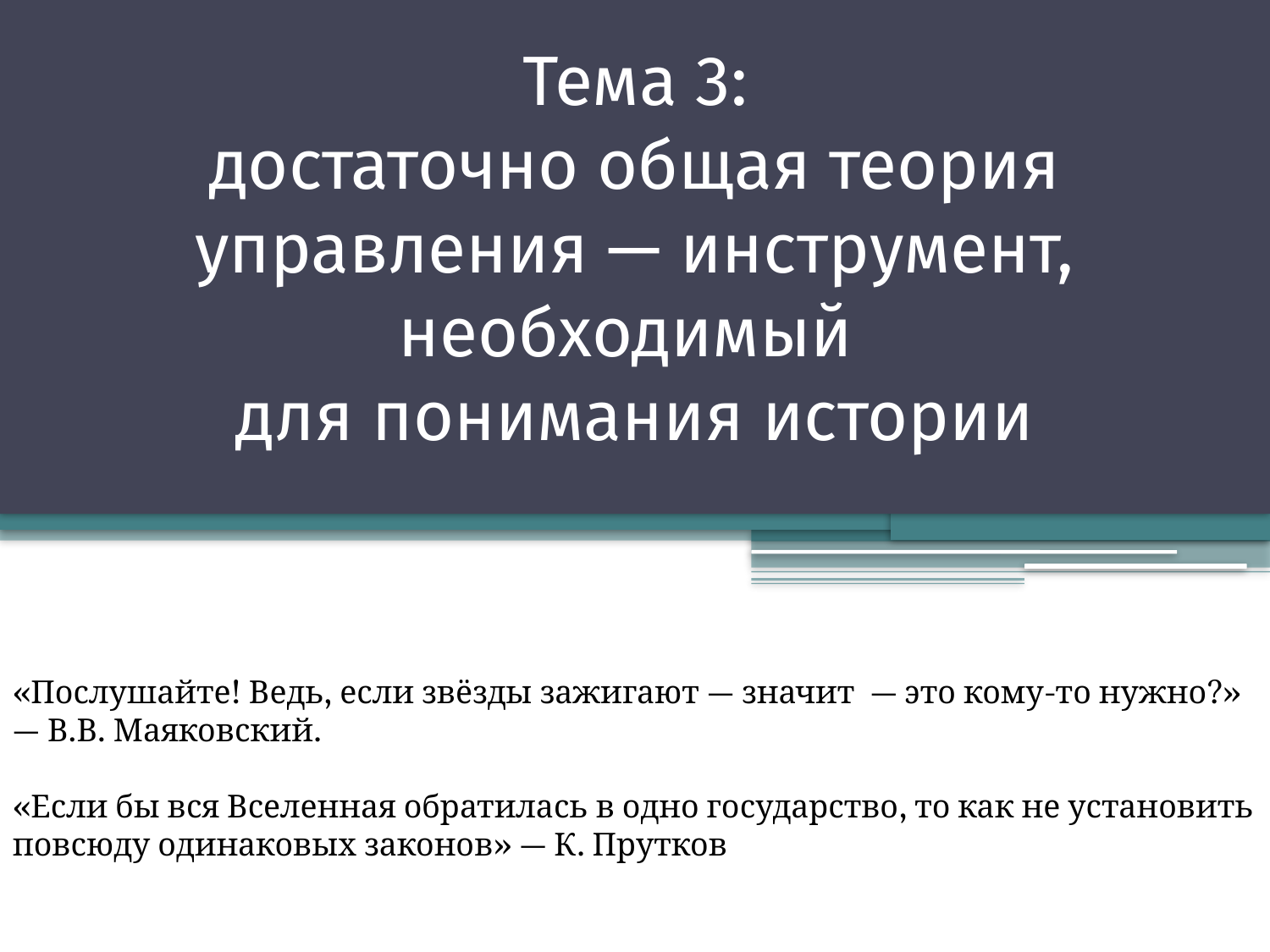

# Тема 3: достаточно общая теория управления — инструмент, необходимый для понимания истории
«Послушайте! Ведь, если звёзды зажигают — значит  — это кому-то нужно?»
— В.В. Маяковский.

«Если бы вся Вселенная обратилась в одно государство, то как не установить повсюду одинаковых законов» — К. Прутков